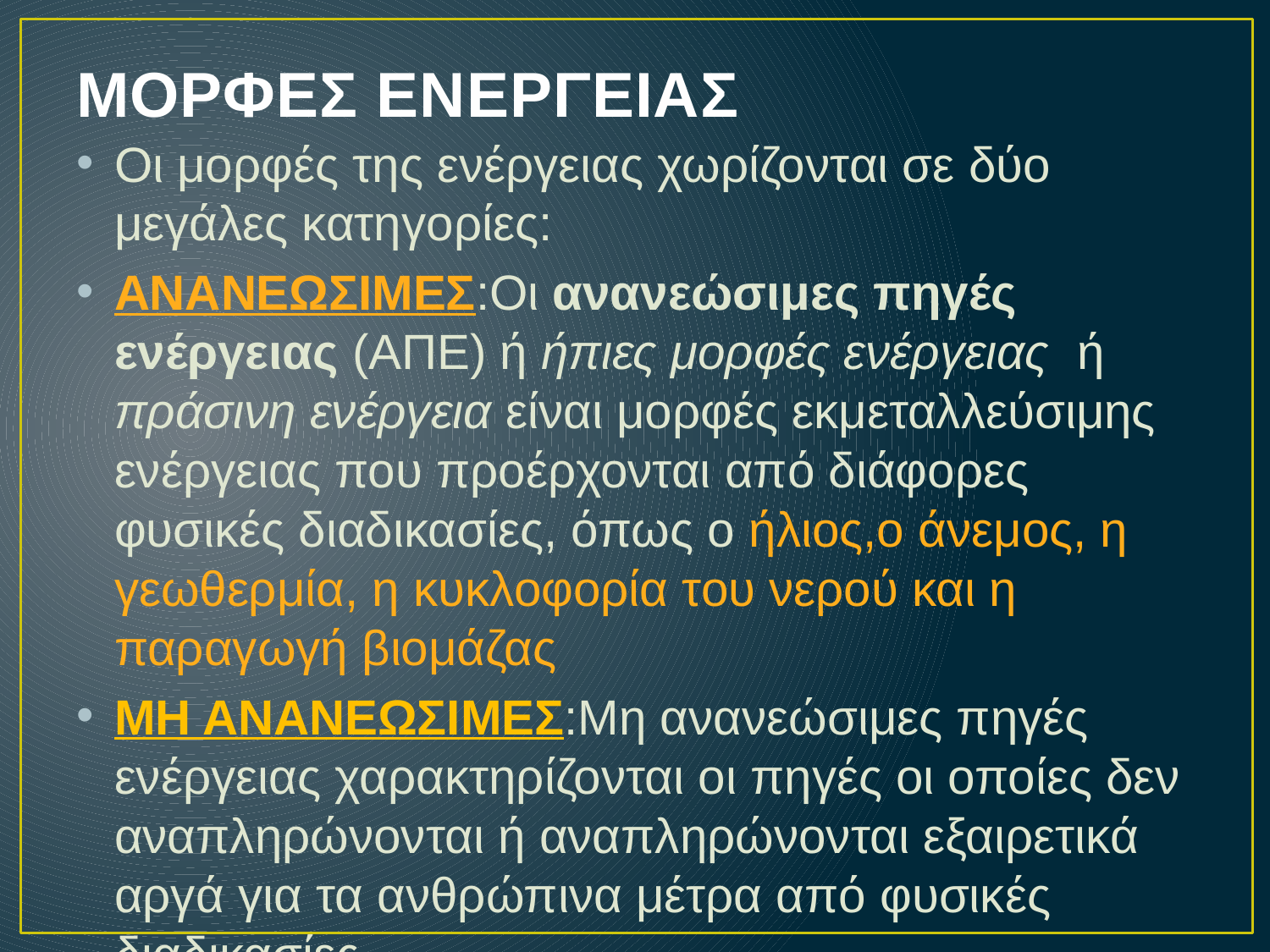

# ΜΟΡΦΕΣ ΕΝΕΡΓΕΙΑΣ
Οι μορφές της ενέργειας χωρίζονται σε δύο μεγάλες κατηγορίες:
ΑΝΑΝΕΩΣΙΜΕΣ:Οι ανανεώσιμες πηγές ενέργειας (ΑΠΕ) ή ήπιες μορφές ενέργειας  ή πράσινη ενέργεια είναι μορφές εκμεταλλεύσιμης ενέργειας που προέρχονται από διάφορες φυσικές διαδικασίες, όπως ο ήλιος,ο άνεμος, η γεωθερμία, η κυκλοφορία του νερού και η παραγωγή βιομάζας
ΜΗ ΑΝΑΝΕΩΣΙΜΕΣ:Μη ανανεώσιμες πηγές ενέργειας χαρακτηρίζονται οι πηγές οι οποίες δεν αναπληρώνονται ή αναπληρώνονται εξαιρετικά αργά για τα ανθρώπινα μέτρα από φυσικές διαδικασίες